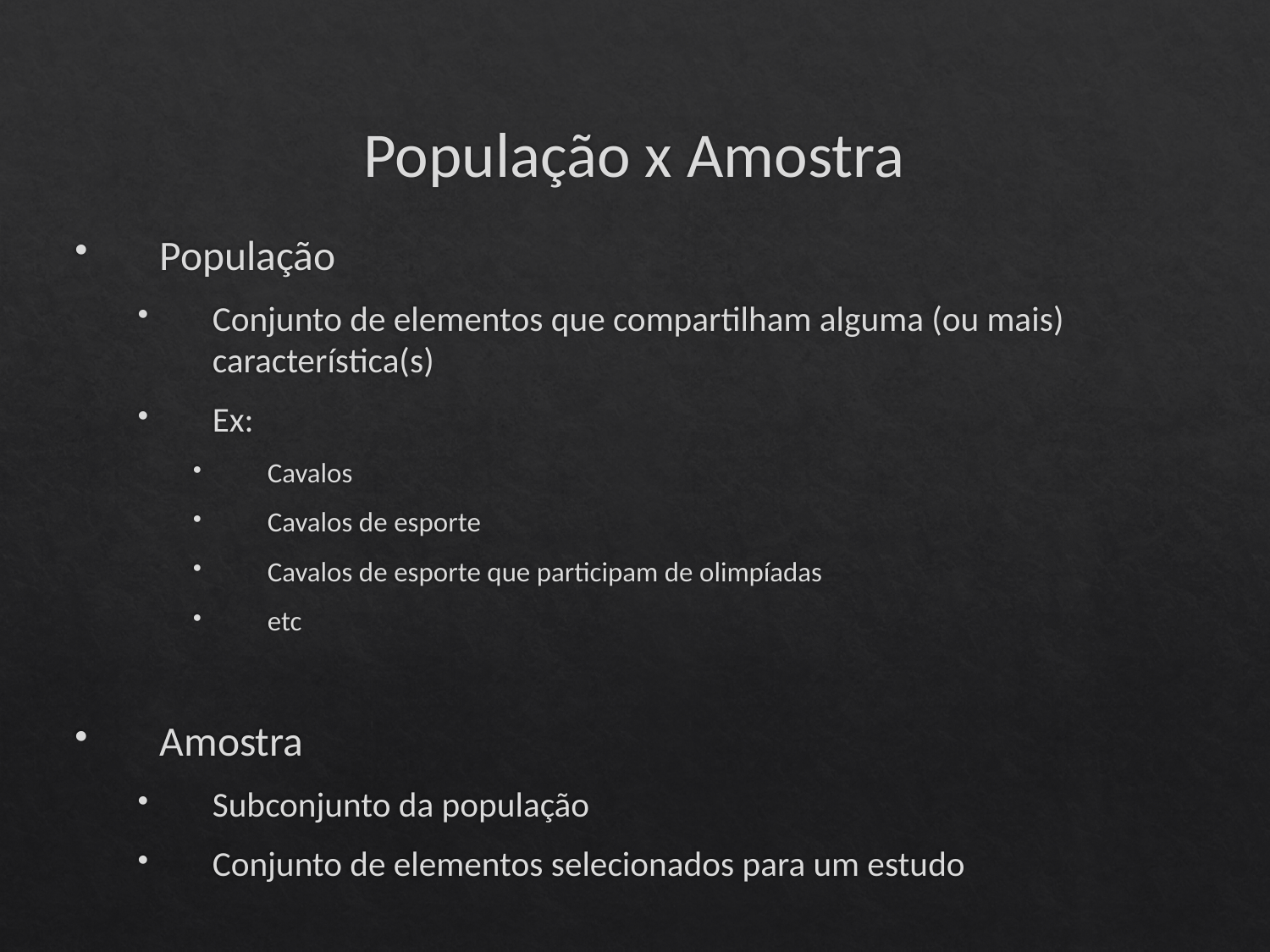

# População x Amostra
População
Conjunto de elementos que compartilham alguma (ou mais) característica(s)
Ex:
Cavalos
Cavalos de esporte
Cavalos de esporte que participam de olimpíadas
etc

Amostra
Subconjunto da população
Conjunto de elementos selecionados para um estudo